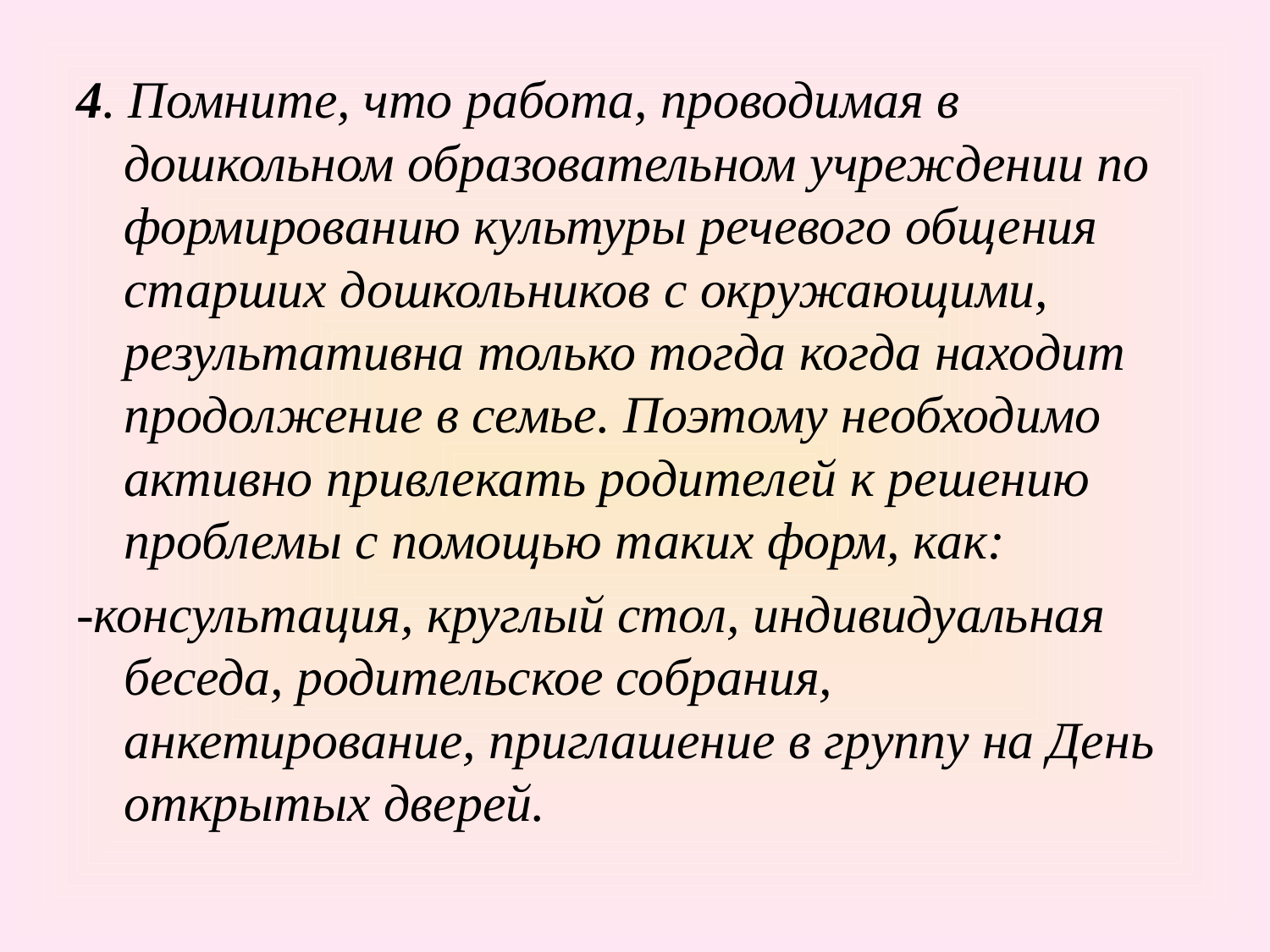

4. Помните, что работа, проводимая в дошкольном образовательном учреждении по формированию культуры речевого общения старших дошкольников с окружающими, результативна только тогда когда находит продолжение в семье. Поэтому необходимо активно привлекать родителей к решению проблемы с помощью таких форм, как:
-консультация, круглый стол, индивидуальная беседа, родительское собрания, анкетирование, приглашение в группу на День открытых дверей.